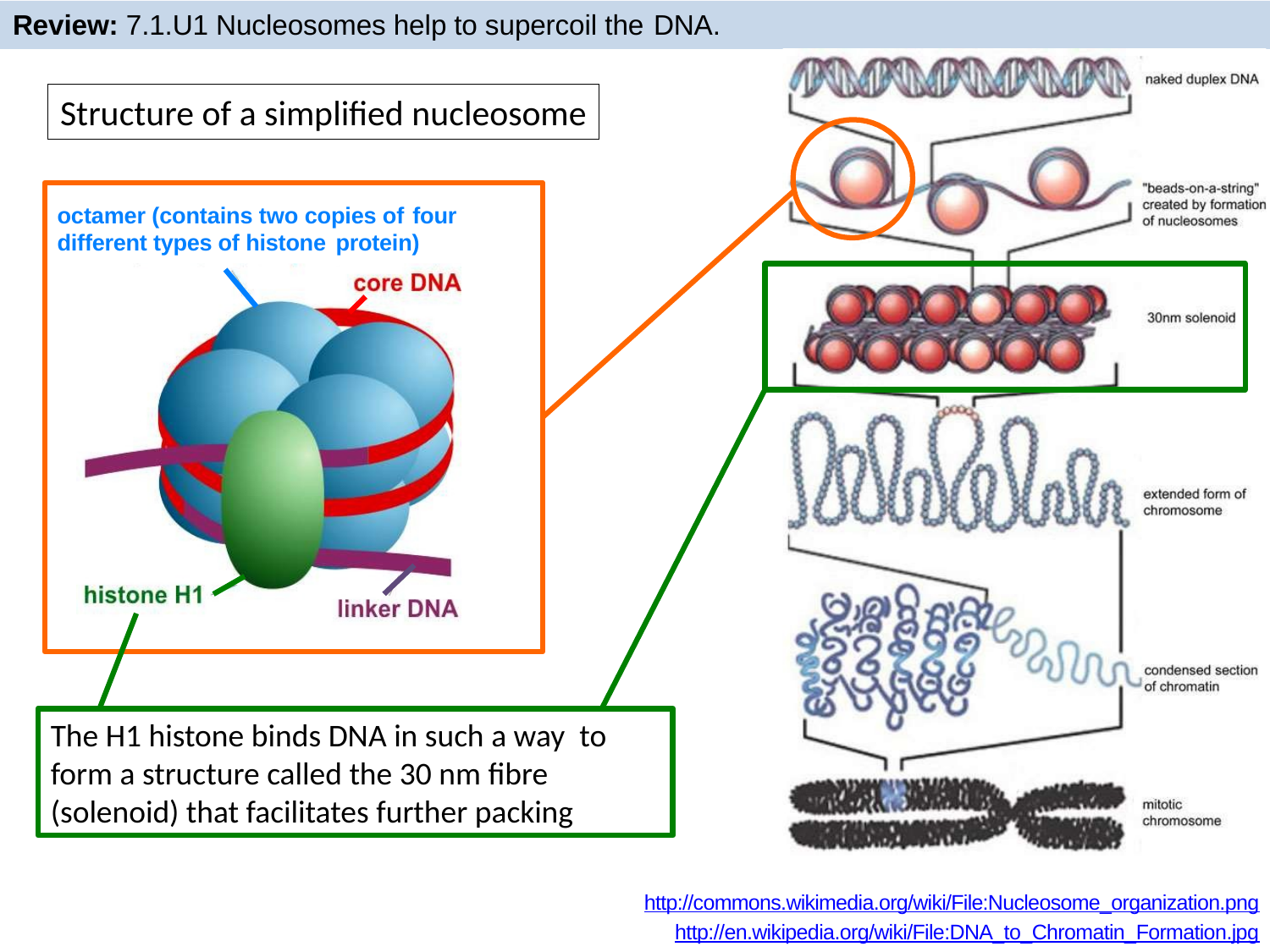

Review: 7.1.U1 Nucleosomes help to supercoil the DNA.

Structure of a simplified nucleosome

octamer (contains two copies of four
different types of histone protein)

The H1 histone binds DNA in such a way  to form a structure called the 30 nm fibre  (solenoid) that facilitates further packing
http://commons.wikimedia.org/wiki/File:Nucleosome_organization.png
http://en.wikipedia.org/wiki/File:DNA_to_Chromatin_Formation.jpg